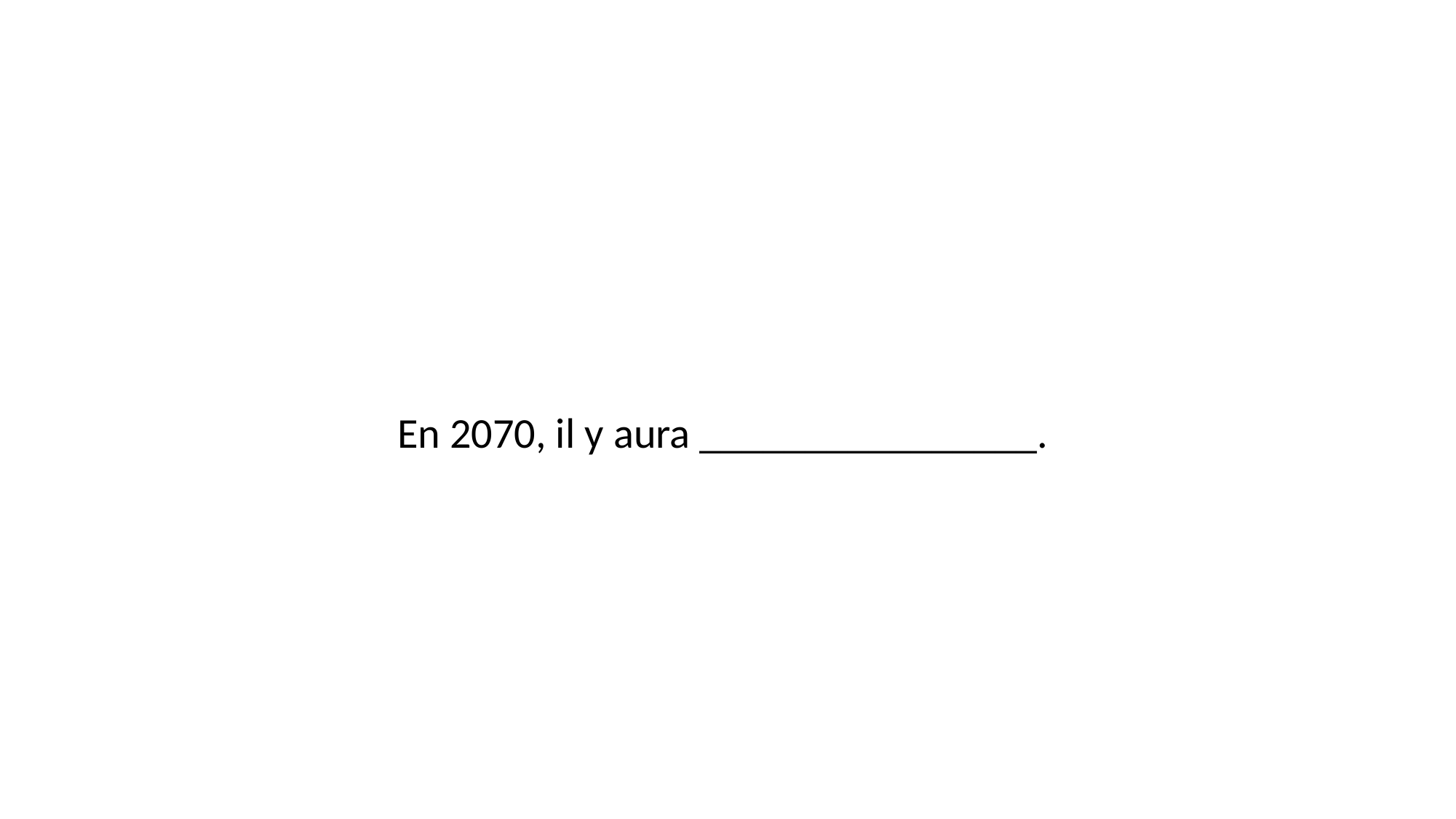

#

En 2070, il y aura ________________.